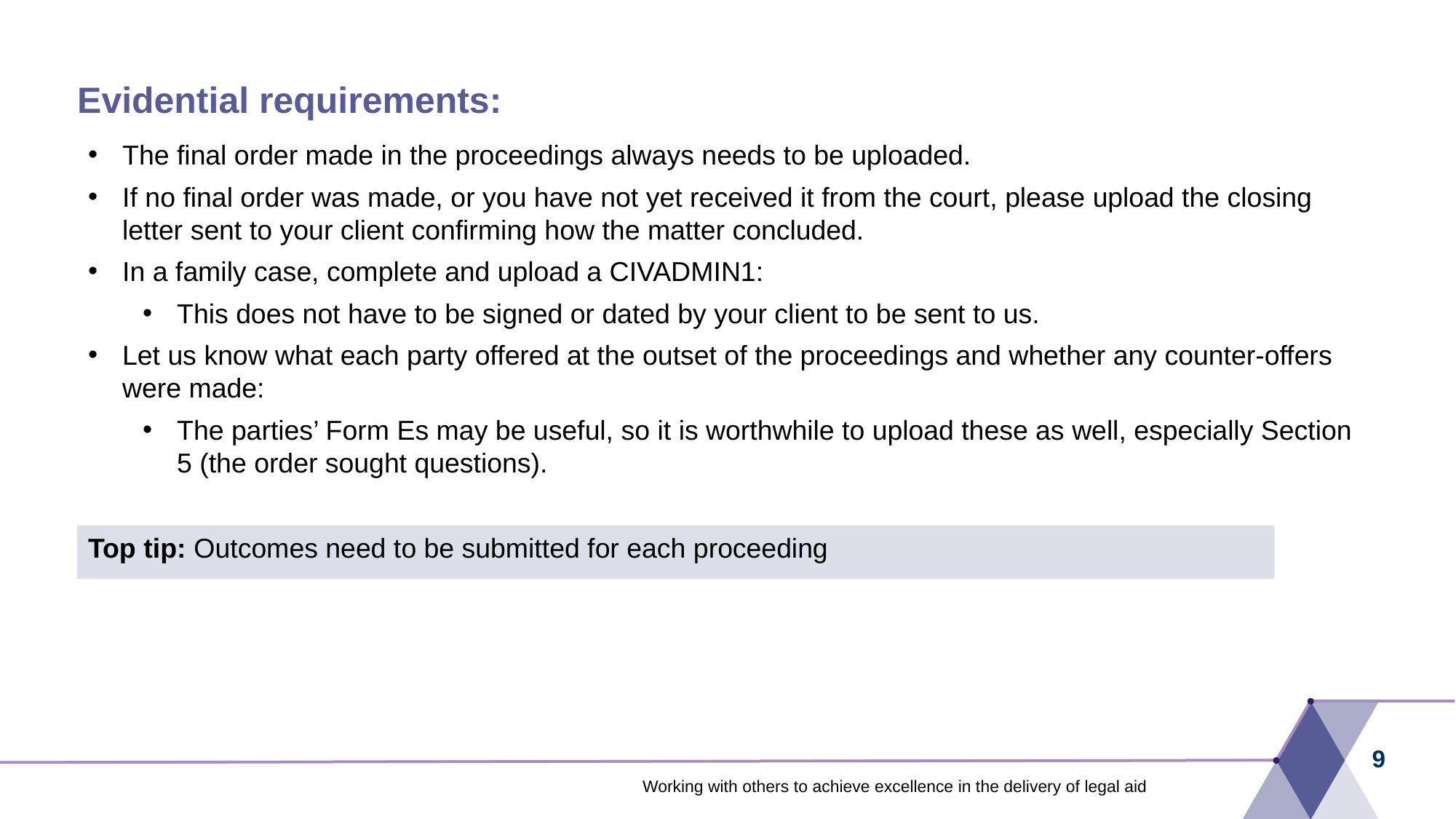

# Evidential requirements:
The final order made in the proceedings always needs to be uploaded.
If no final order was made, or you have not yet received it from the court, please upload the closing letter sent to your client confirming how the matter concluded.
In a family case, complete and upload a CIVADMIN1:
This does not have to be signed or dated by your client to be sent to us.
Let us know what each party offered at the outset of the proceedings and whether any counter-offers were made:
The parties’ Form Es may be useful, so it is worthwhile to upload these as well, especially Section 5 (the order sought questions).
Top tip: Outcomes need to be submitted for each proceeding
9
Working with others to achieve excellence in the delivery of legal aid